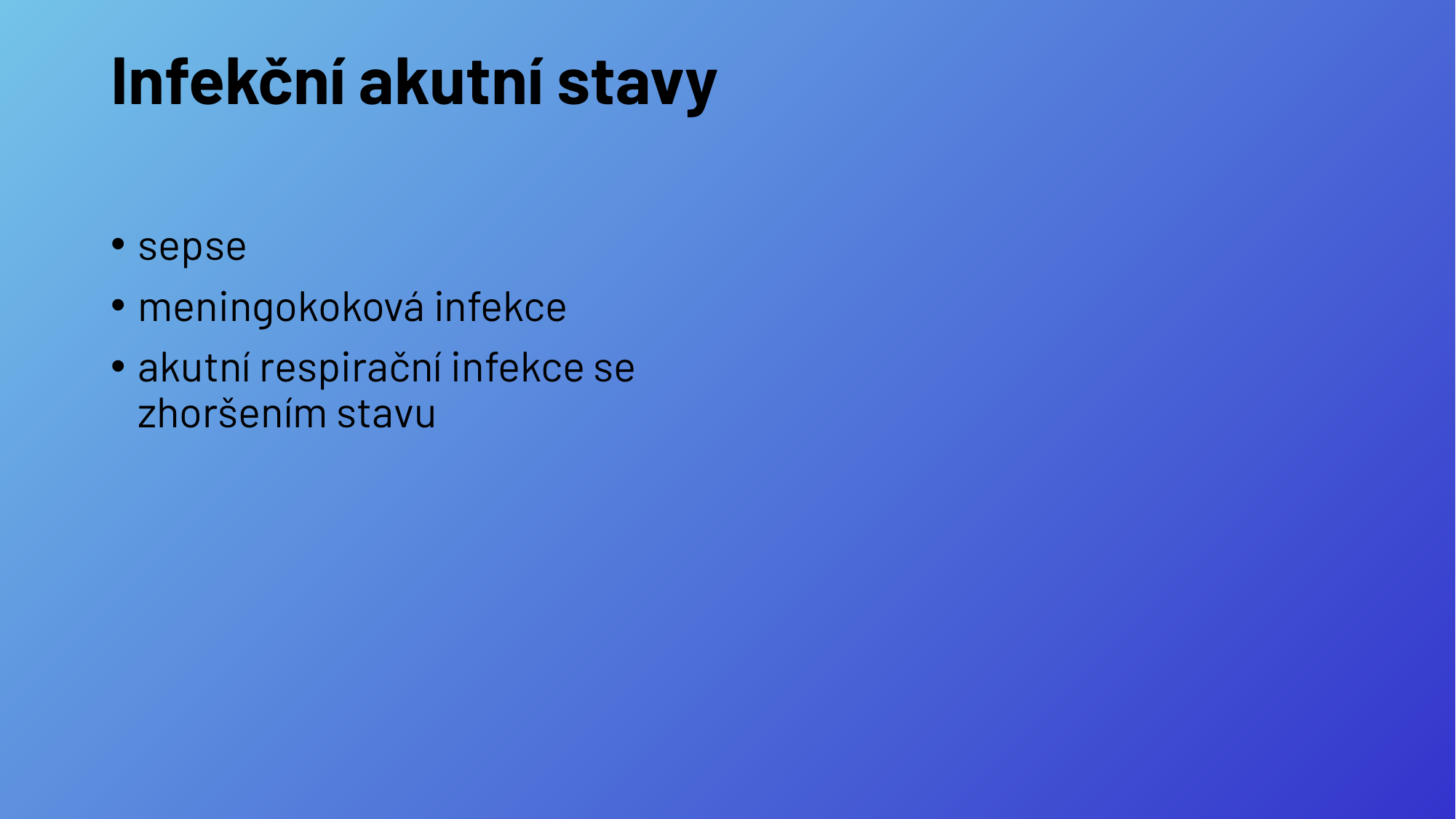

# Infekční akutní stavy
sepse
meningokoková infekce
akutní respirační infekce se zhoršením stavu